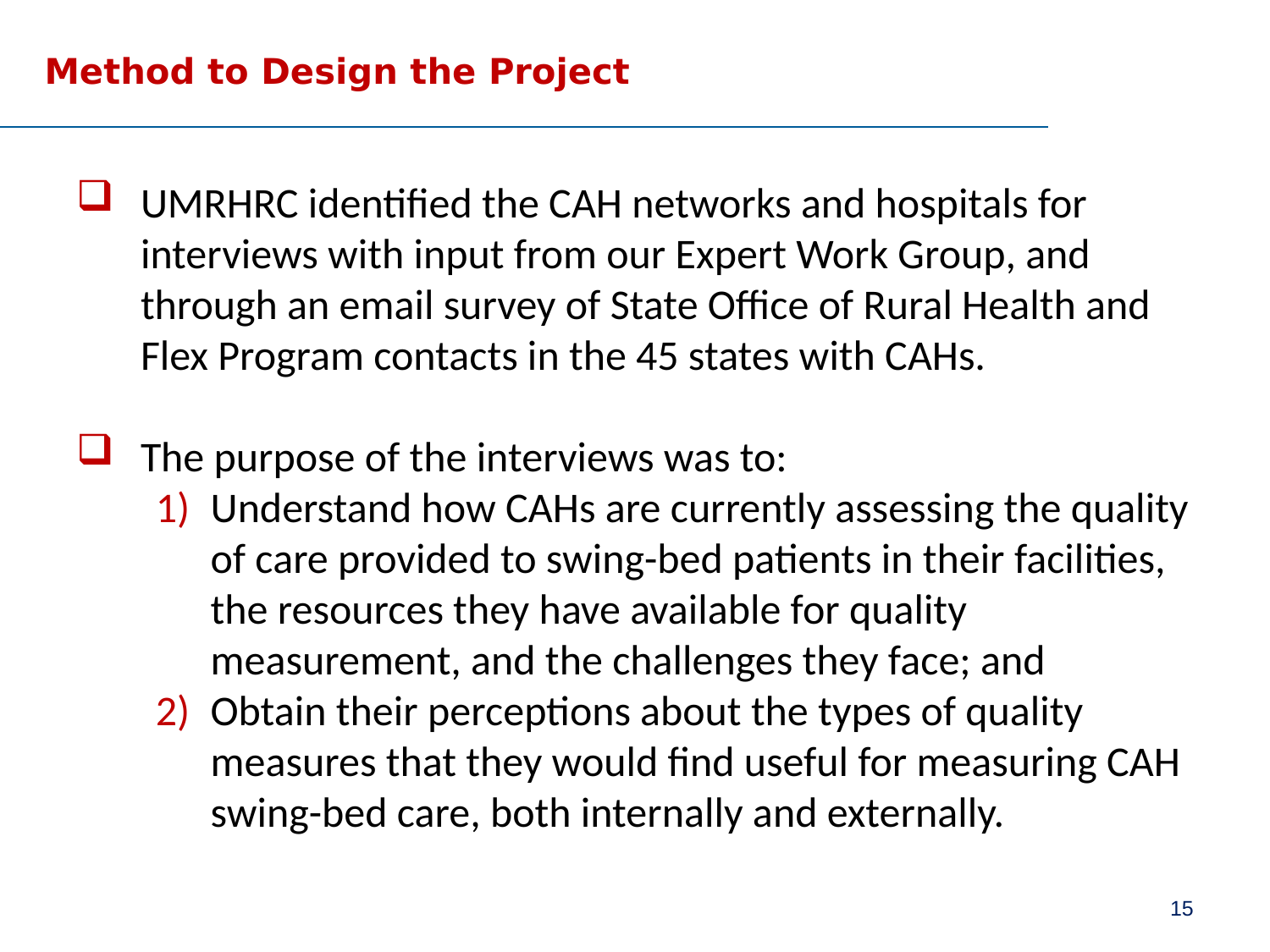

# Method to Design the Project
UMRHRC identified the CAH networks and hospitals for interviews with input from our Expert Work Group, and through an email survey of State Office of Rural Health and Flex Program contacts in the 45 states with CAHs.

The purpose of the interviews was to:
Understand how CAHs are currently assessing the quality of care provided to swing-bed patients in their facilities, the resources they have available for quality measurement, and the challenges they face; and
Obtain their perceptions about the types of quality measures that they would find useful for measuring CAH swing-bed care, both internally and externally.
15